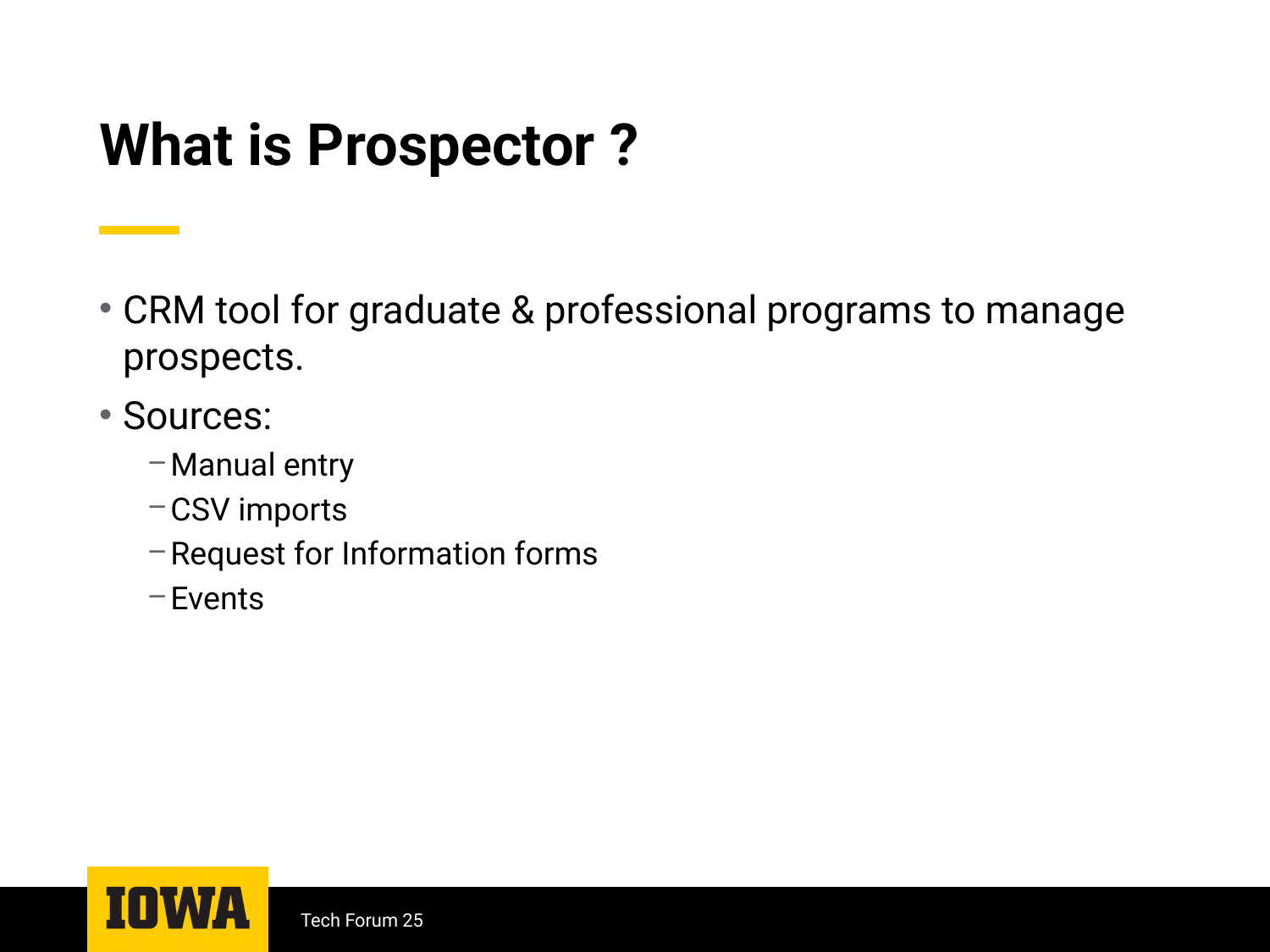

# What is Prospector ?
CRM tool for graduate & professional programs to manage prospects.
Sources:
Manual entry
CSV imports
Request for Information forms
Events

Tech Forum 25